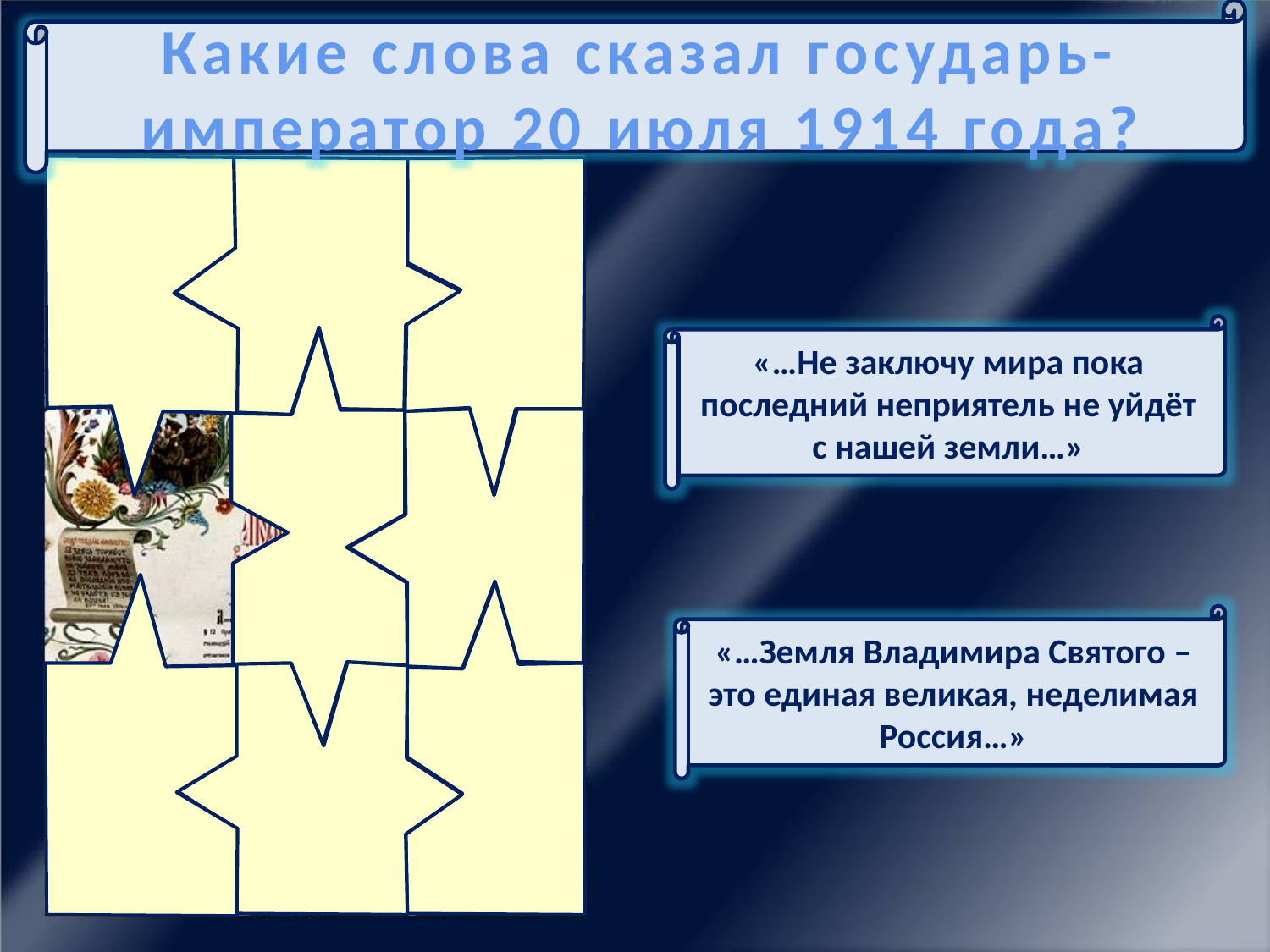

Какие слова сказал государь-император 20 июля 1914 года?

«…Не заключу мира пока последний неприятель не уйдёт с нашей земли…»

«…Земля Владимира Святого – это единая великая, неделимая Россия…»